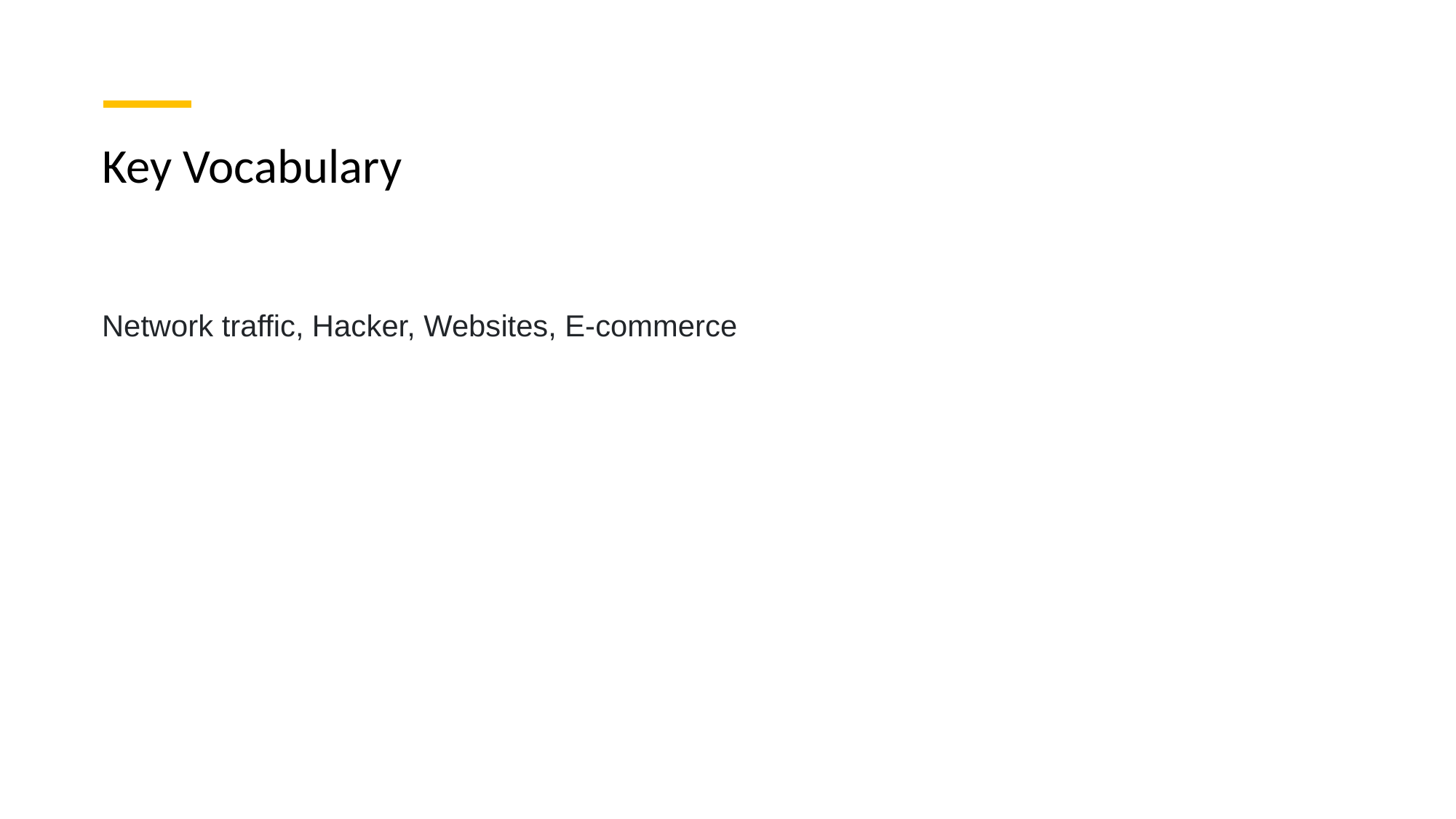

# Key Vocabulary
Network traffic, Hacker, Websites, E-commerce